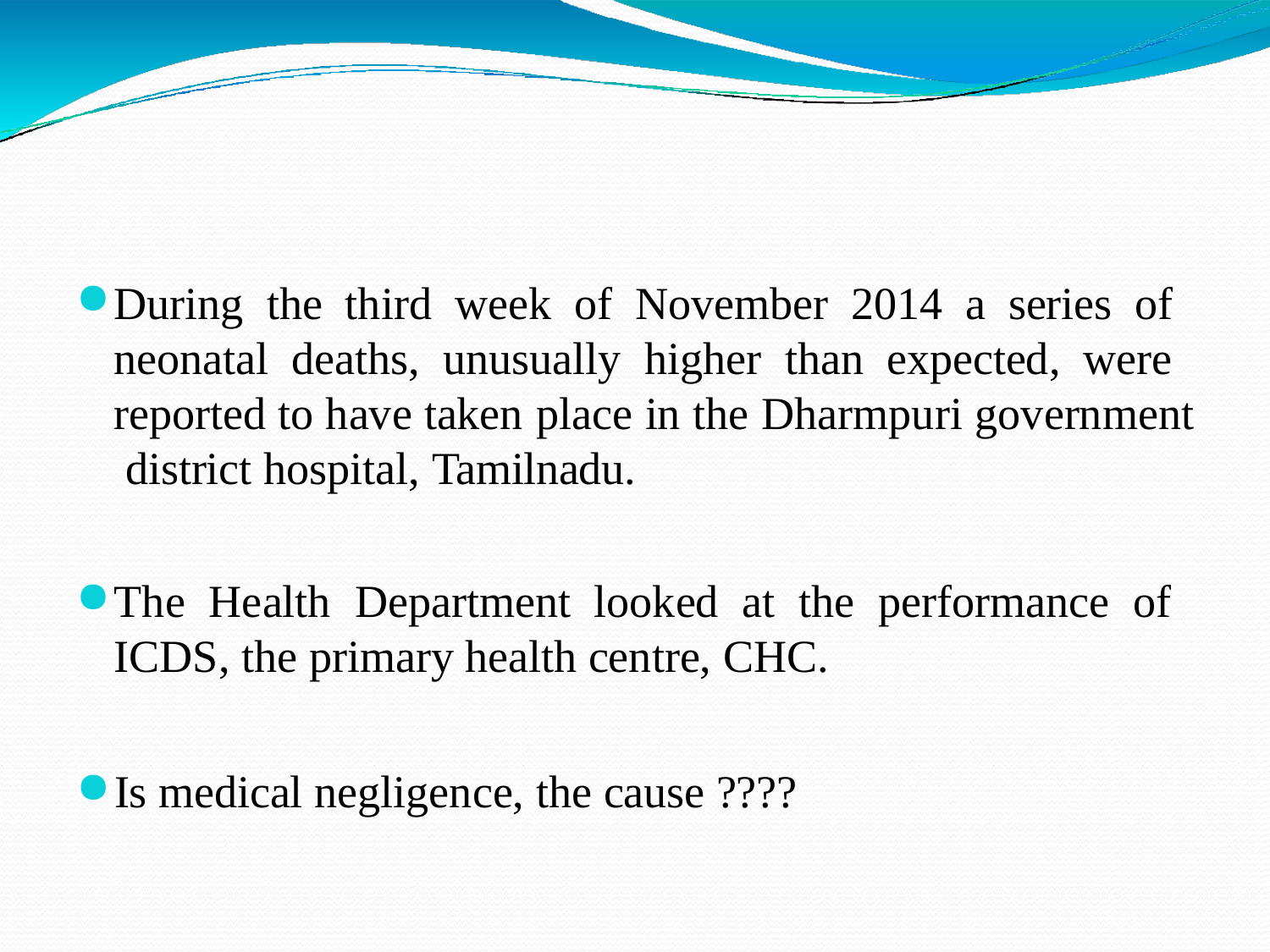

During the third week of November 2014 a series of  neonatal deaths, unusually higher than expected, were  reported to have taken place in the Dharmpuri government  district hospital, Tamilnadu.

The Health Department looked at the performance of  ICDS, the primary health centre, CHC.

Is medical negligence, the cause ????
3